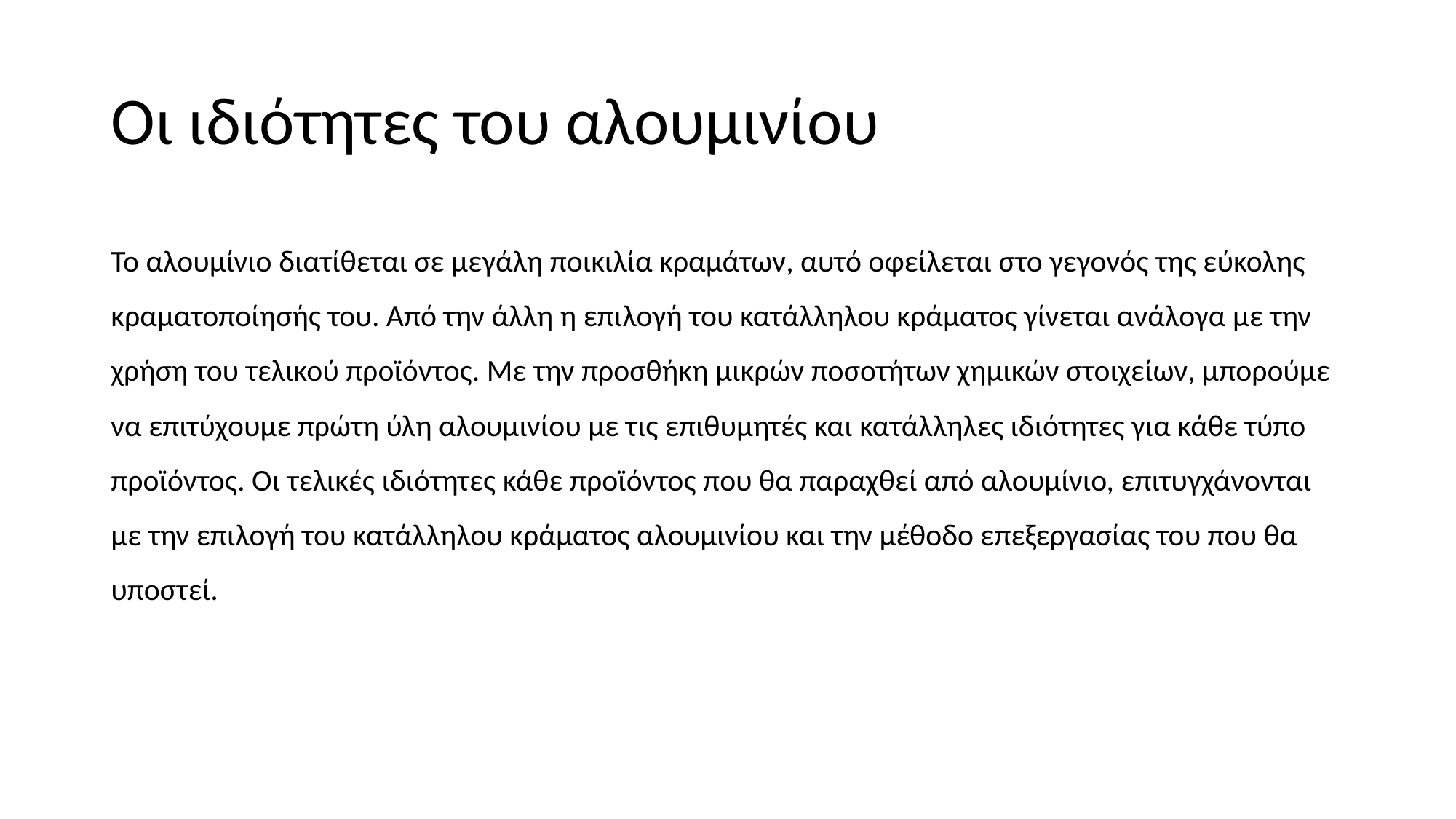

# Οι ιδιότητες του αλουμινίου
Το αλουμίνιο διατίθεται σε μεγάλη ποικιλία κραμάτων, αυτό οφείλεται στο γεγονός της εύκολης κραματοποίησής του. Από την άλλη η επιλογή του κατάλληλου κράματος γίνεται ανάλογα με την χρήση του τελικού προϊόντος. Με την προσθήκη μικρών ποσοτήτων χημικών στοιχείων, μπορούμε να επιτύχουμε πρώτη ύλη αλουμινίου με τις επιθυμητές και κατάλληλες ιδιότητες για κάθε τύπο προϊόντος. Οι τελικές ιδιότητες κάθε προϊόντος που θα παραχθεί από αλουμίνιο, επιτυγχάνονται με την επιλογή του κατάλληλου κράματος αλουμινίου και την μέθοδο επεξεργασίας του που θα υποστεί.